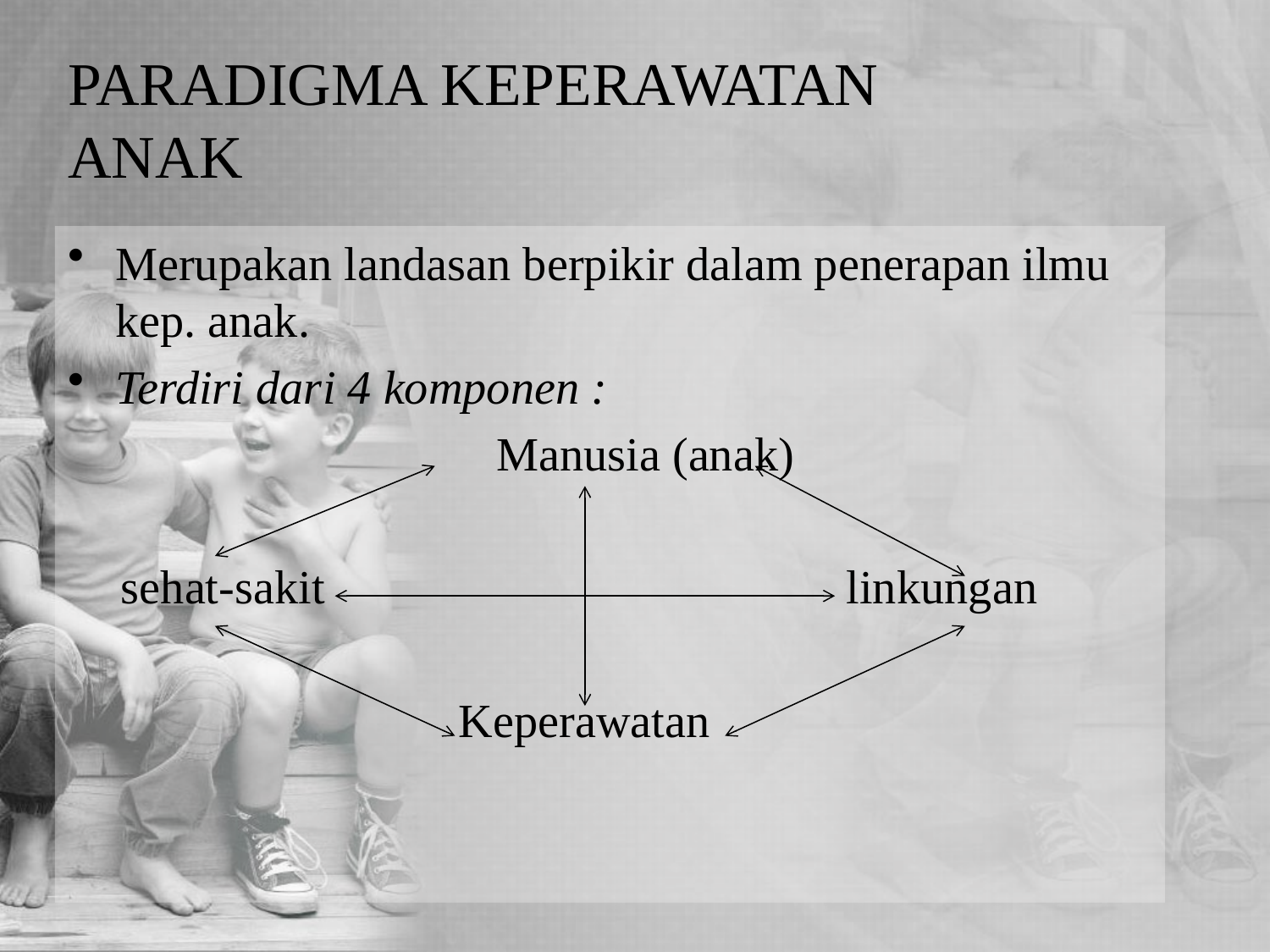

# PARADIGMA KEPERAWATAN ANAK
Merupakan landasan berpikir dalam penerapan ilmu kep. anak.
Terdiri dari 4 komponen :
				Manusia (anak)

    sehat-sakit                                            linkungan

                                 Keperawatan